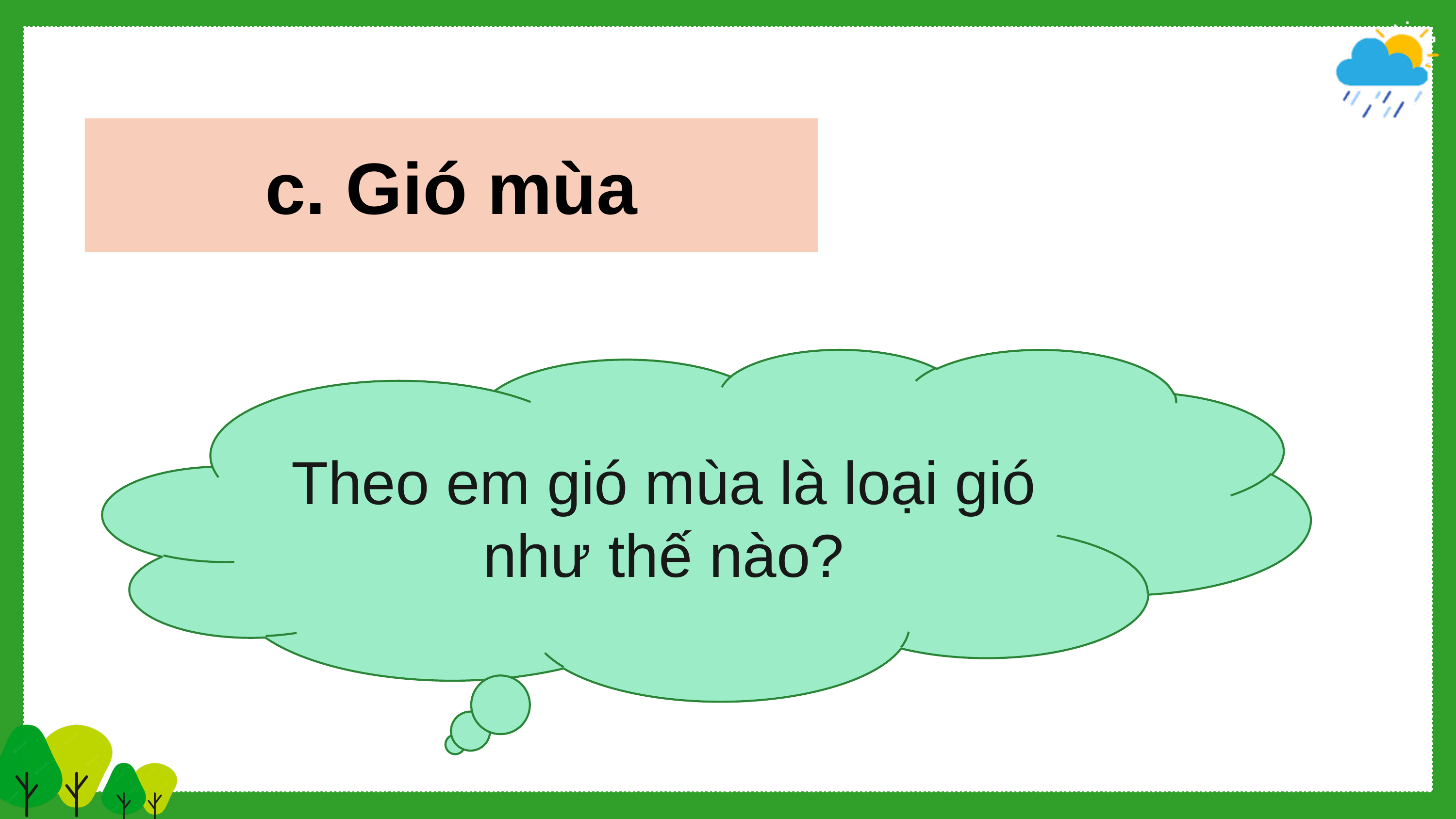

# c. Gió mùa
Theo em gió mùa là loại gió như thế nào?